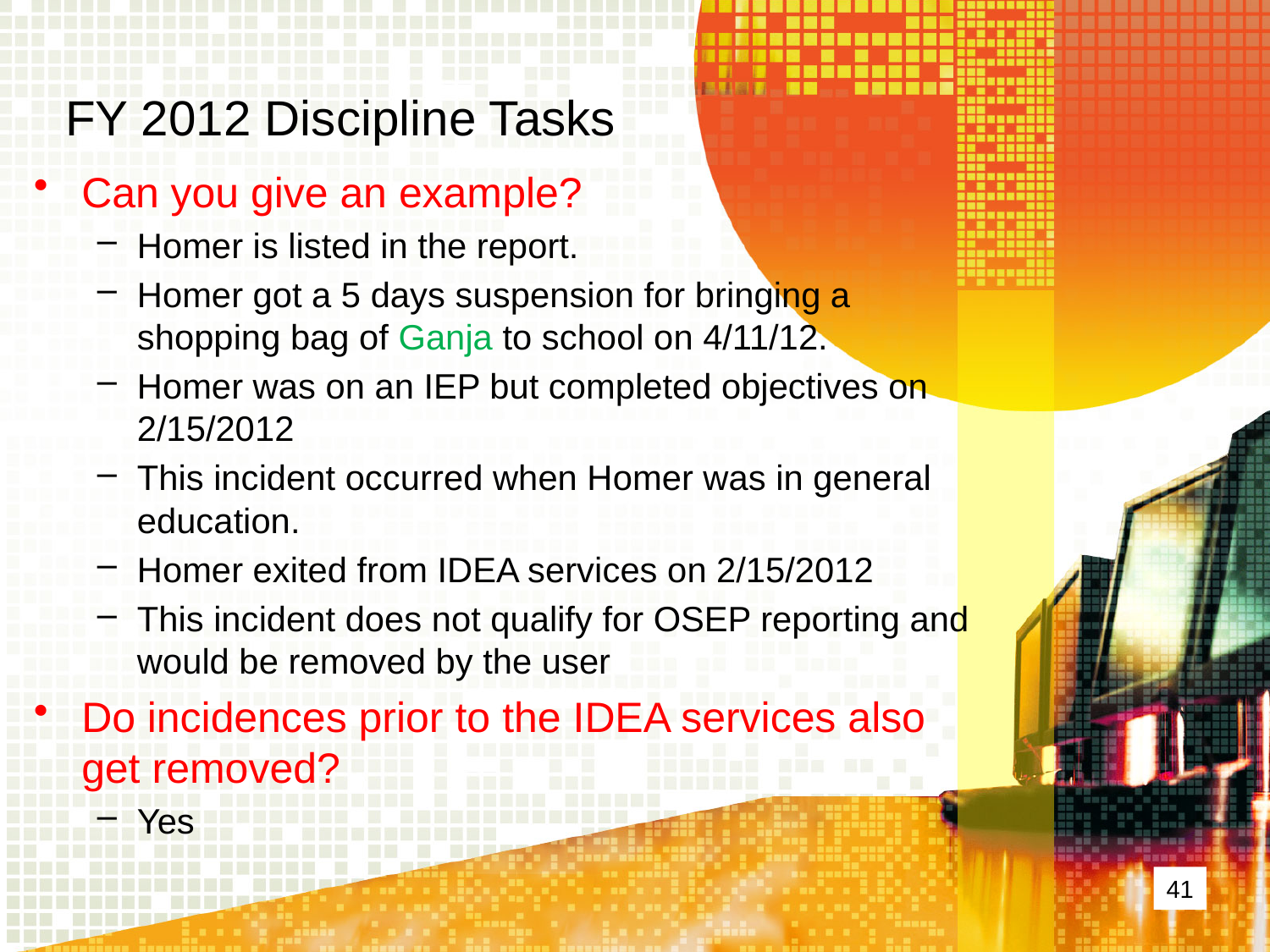

# FY 2012 Discipline Tasks
Can you give an example?
Homer is listed in the report.
Homer got a 5 days suspension for bringing a shopping bag of Ganja to school on 4/11/12.
Homer was on an IEP but completed objectives on 2/15/2012
This incident occurred when Homer was in general education.
Homer exited from IDEA services on 2/15/2012
This incident does not qualify for OSEP reporting and would be removed by the user
Do incidences prior to the IDEA services also get removed?
Yes

41